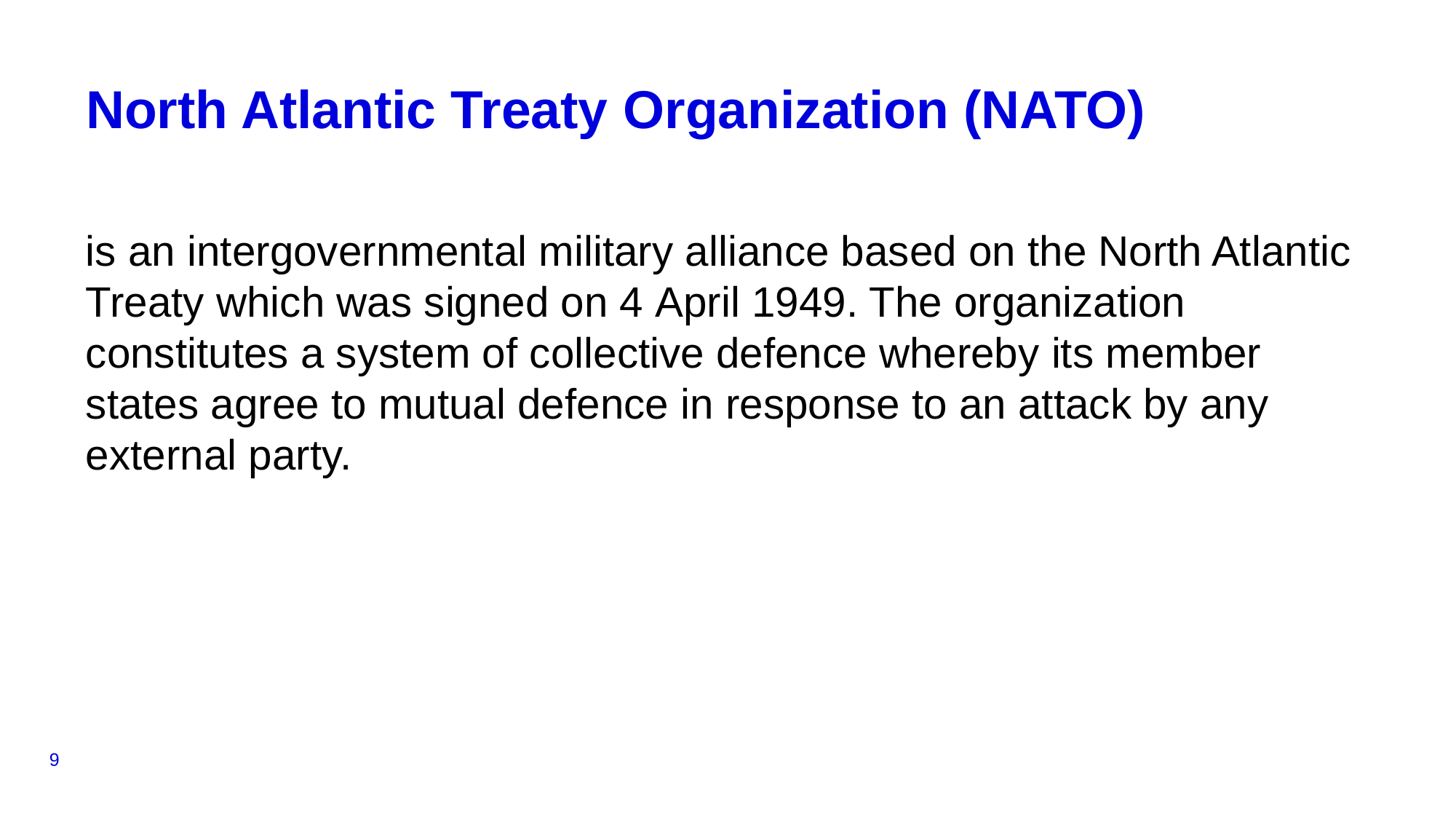

# North Atlantic Treaty Organization (NATO)
is an intergovernmental military alliance based on the North Atlantic Treaty which was signed on 4 April 1949. The organization constitutes a system of collective defence whereby its member states agree to mutual defence in response to an attack by any external party.
9